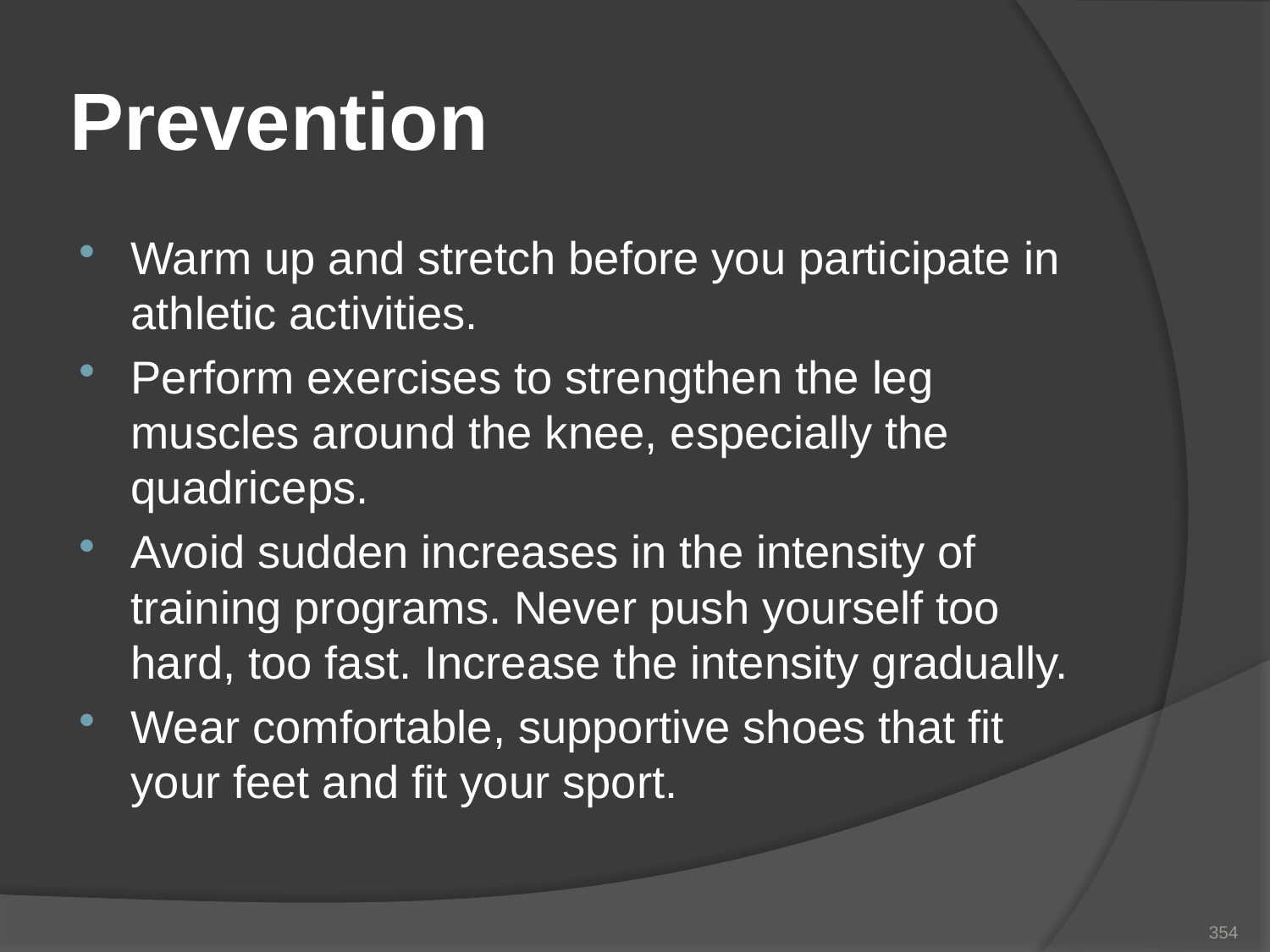

# Prevention
Warm up and stretch before you participate in athletic activities.
Perform exercises to strengthen the leg muscles around the knee, especially the quadriceps.
Avoid sudden increases in the intensity of training programs. Never push yourself too hard, too fast. Increase the intensity gradually.
Wear comfortable, supportive shoes that fit your feet and fit your sport.

354